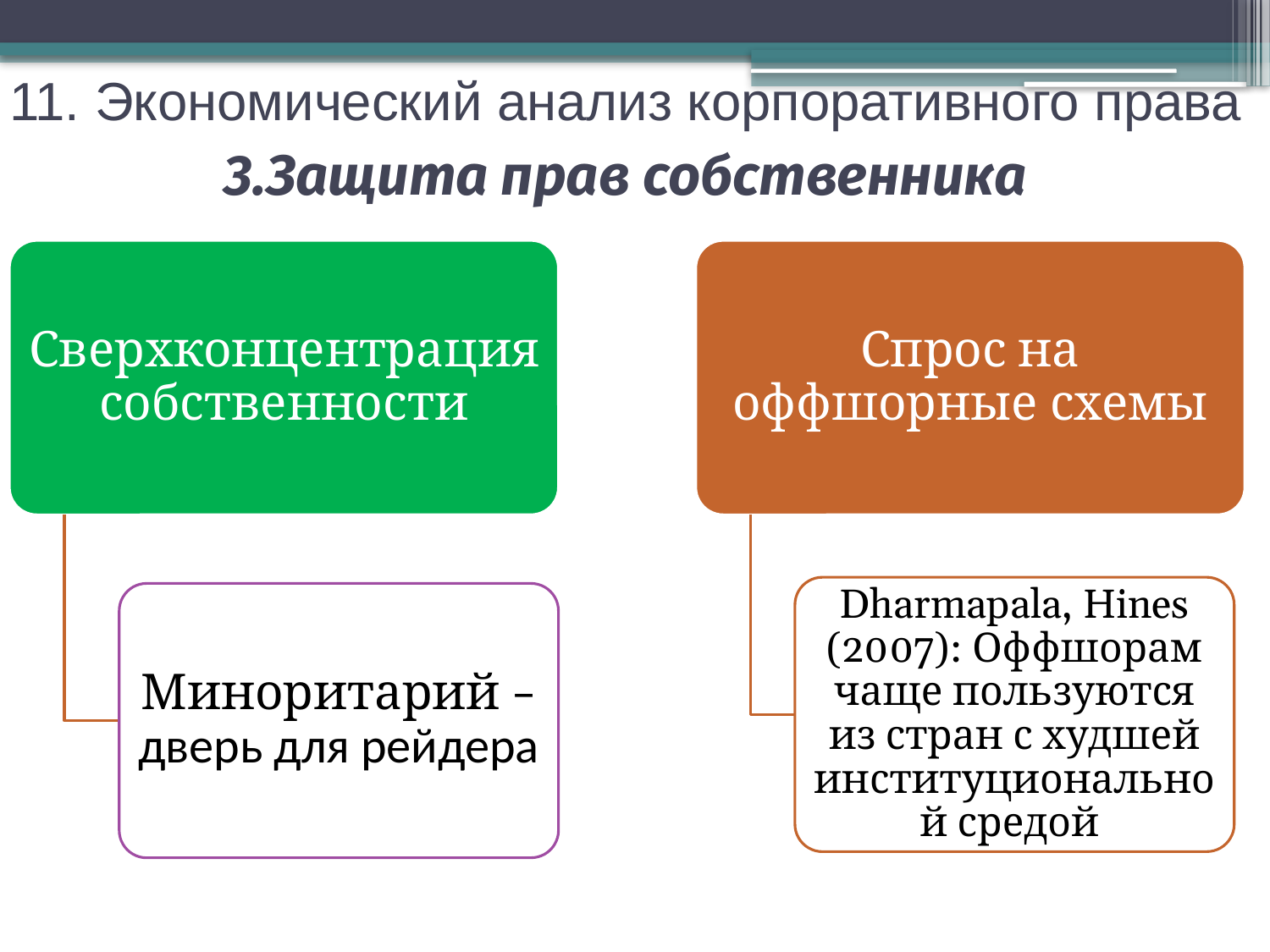

11. Экономический анализ корпоративного права
# 3.Защита прав собственника
Сверхконцентрация собственности
Миноритарий – дверь для рейдера
Спрос на оффшорные схемы
Dharmapala, Hines (2007): Оффшорам чаще пользуются из стран с худшей институциональной средой